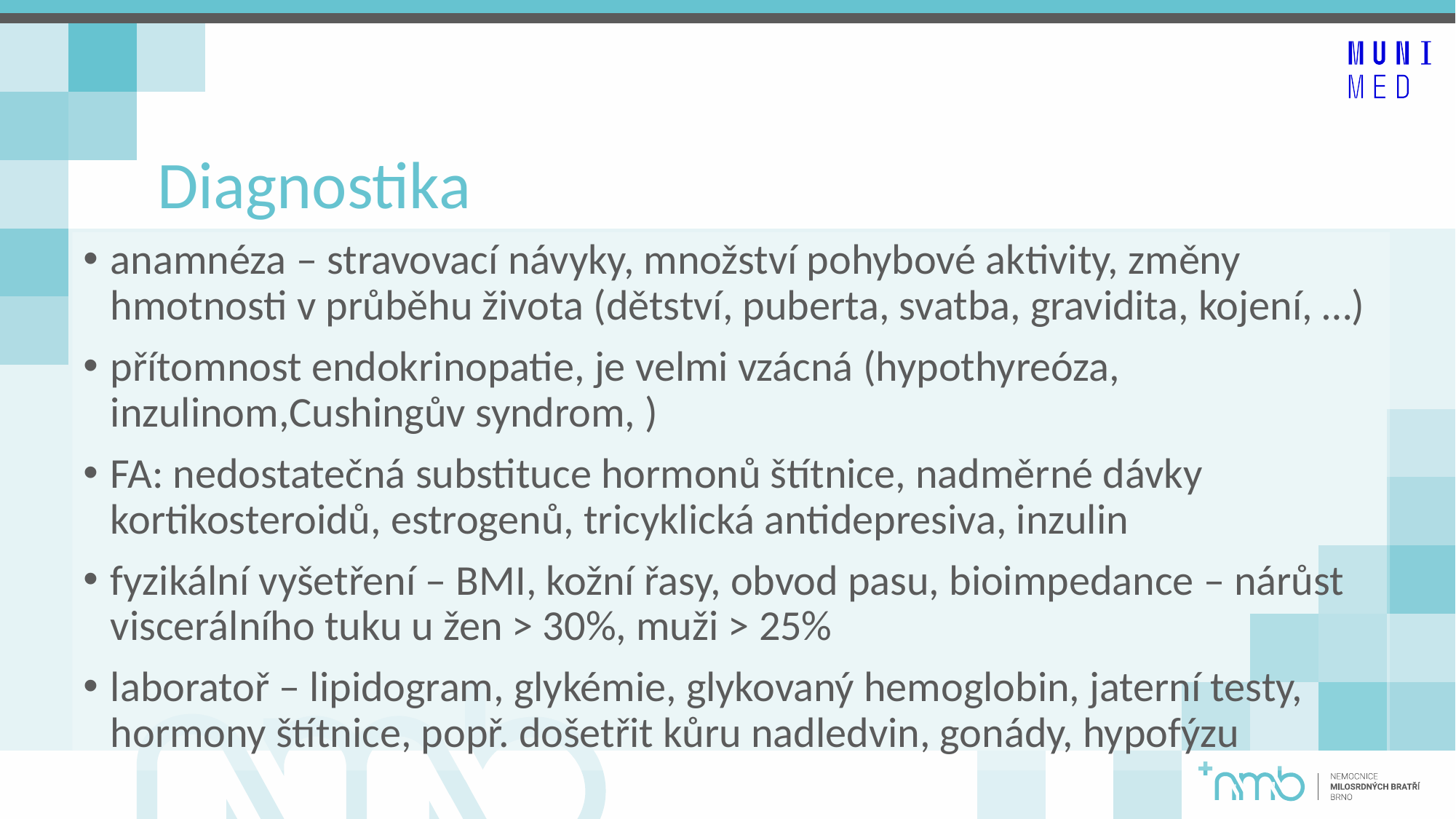

# Diagnostika
anamnéza – stravovací návyky, množství pohybové aktivity, změny hmotnosti v průběhu života (dětství, puberta, svatba, gravidita, kojení, …)
přítomnost endokrinopatie, je velmi vzácná (hypothyreóza, inzulinom,Cushingův syndrom, )
FA: nedostatečná substituce hormonů štítnice, nadměrné dávky kortikosteroidů, estrogenů, tricyklická antidepresiva, inzulin
fyzikální vyšetření – BMI, kožní řasy, obvod pasu, bioimpedance – nárůst viscerálního tuku u žen > 30%, muži > 25%
laboratoř – lipidogram, glykémie, glykovaný hemoglobin, jaterní testy, hormony štítnice, popř. došetřit kůru nadledvin, gonády, hypofýzu